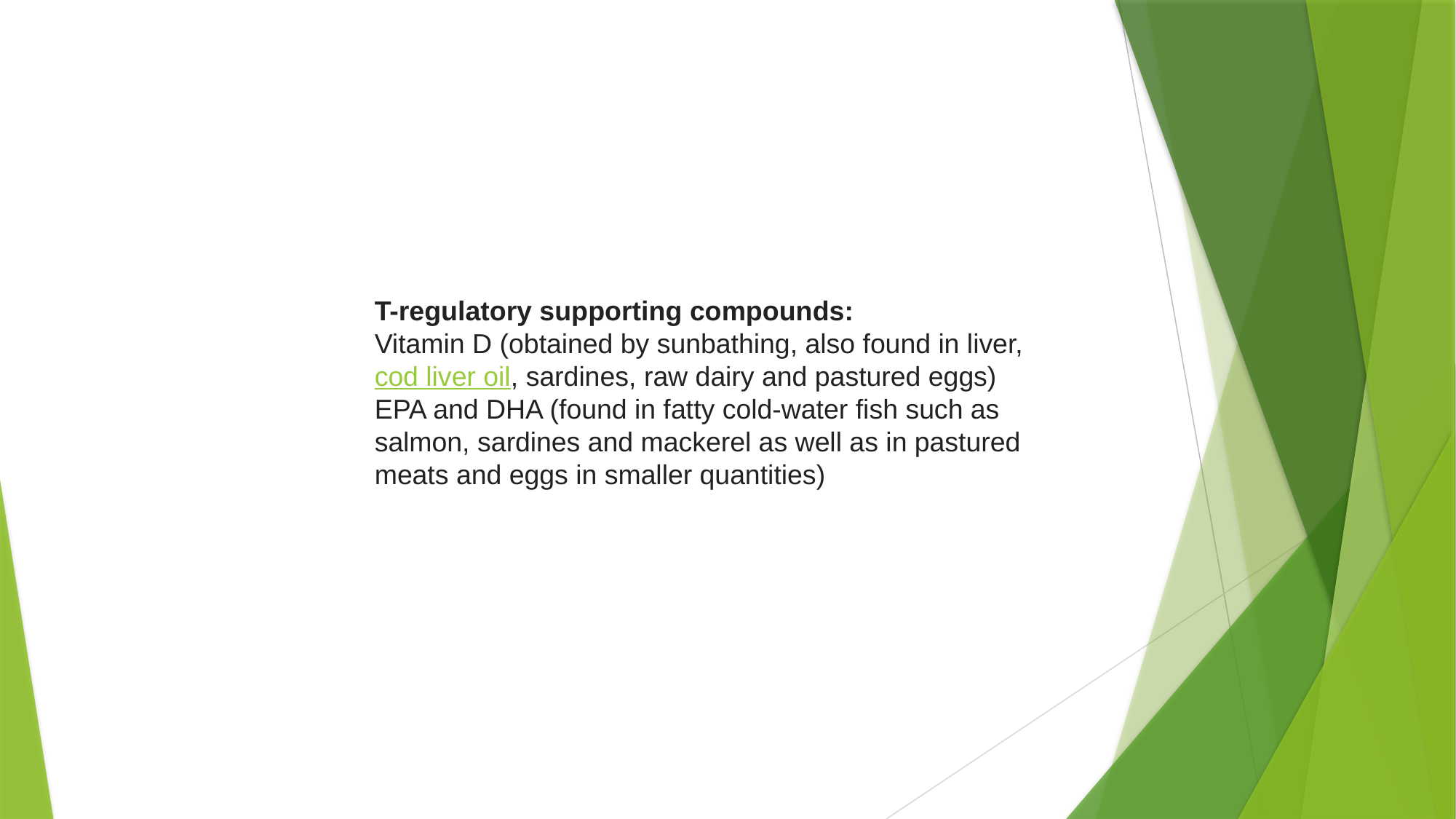

T-regulatory supporting compounds:
Vitamin D (obtained by sunbathing, also found in liver, cod liver oil, sardines, raw dairy and pastured eggs)
EPA and DHA (found in fatty cold-water fish such as salmon, sardines and mackerel as well as in pastured meats and eggs in smaller quantities)